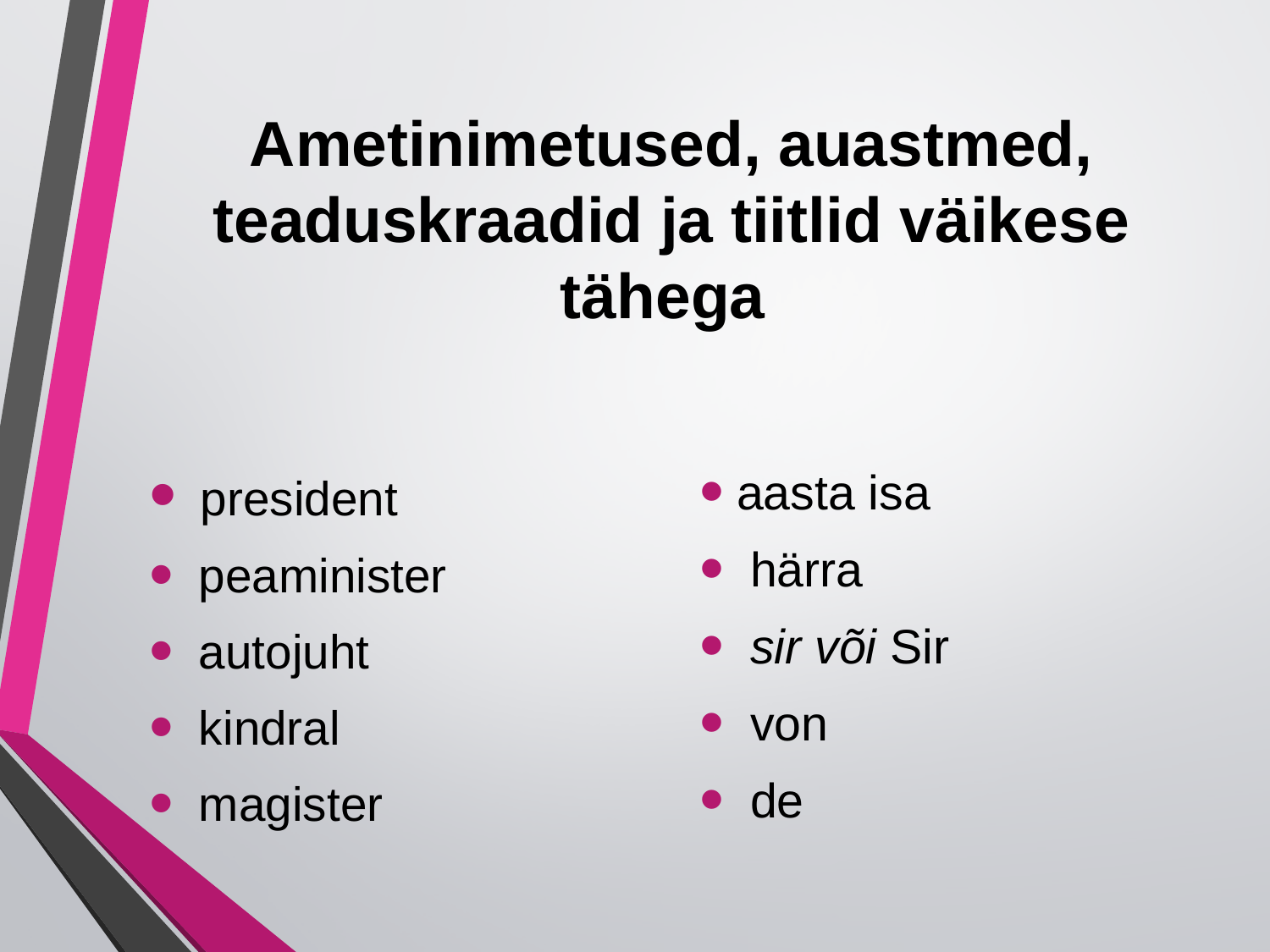

# Ametinimetused, auastmed, teaduskraadid ja tiitlid väikese tähega

 president
 peaminister
 autojuht
 kindral
 magister

aasta isa
 härra
 sir või Sir
 von
 de